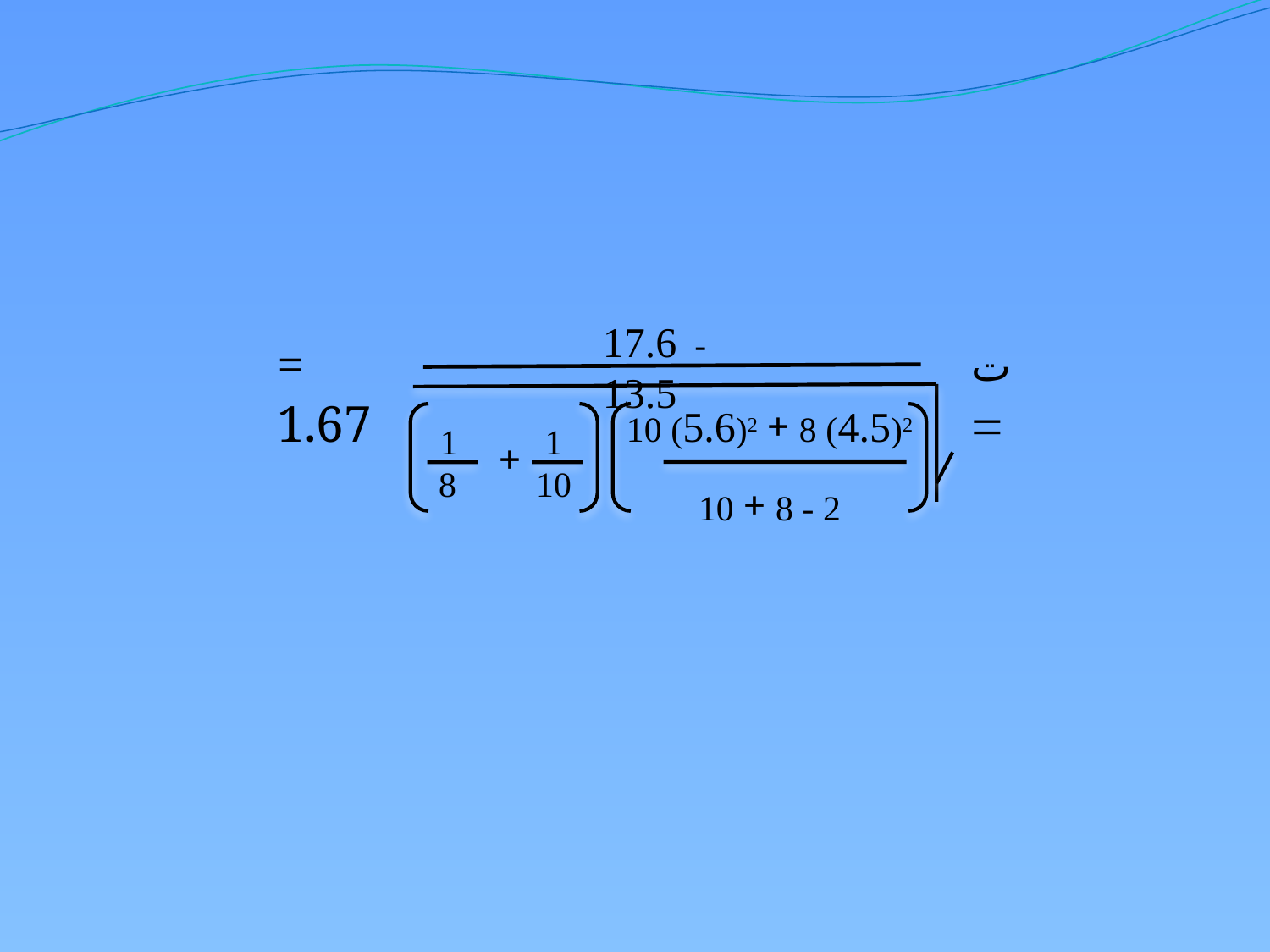

17.6  -   13.5
=   1.67
ت =

10 (5.6)2 + 8 (4.5)2

10 + 8 - 2

1
8

1
10

+